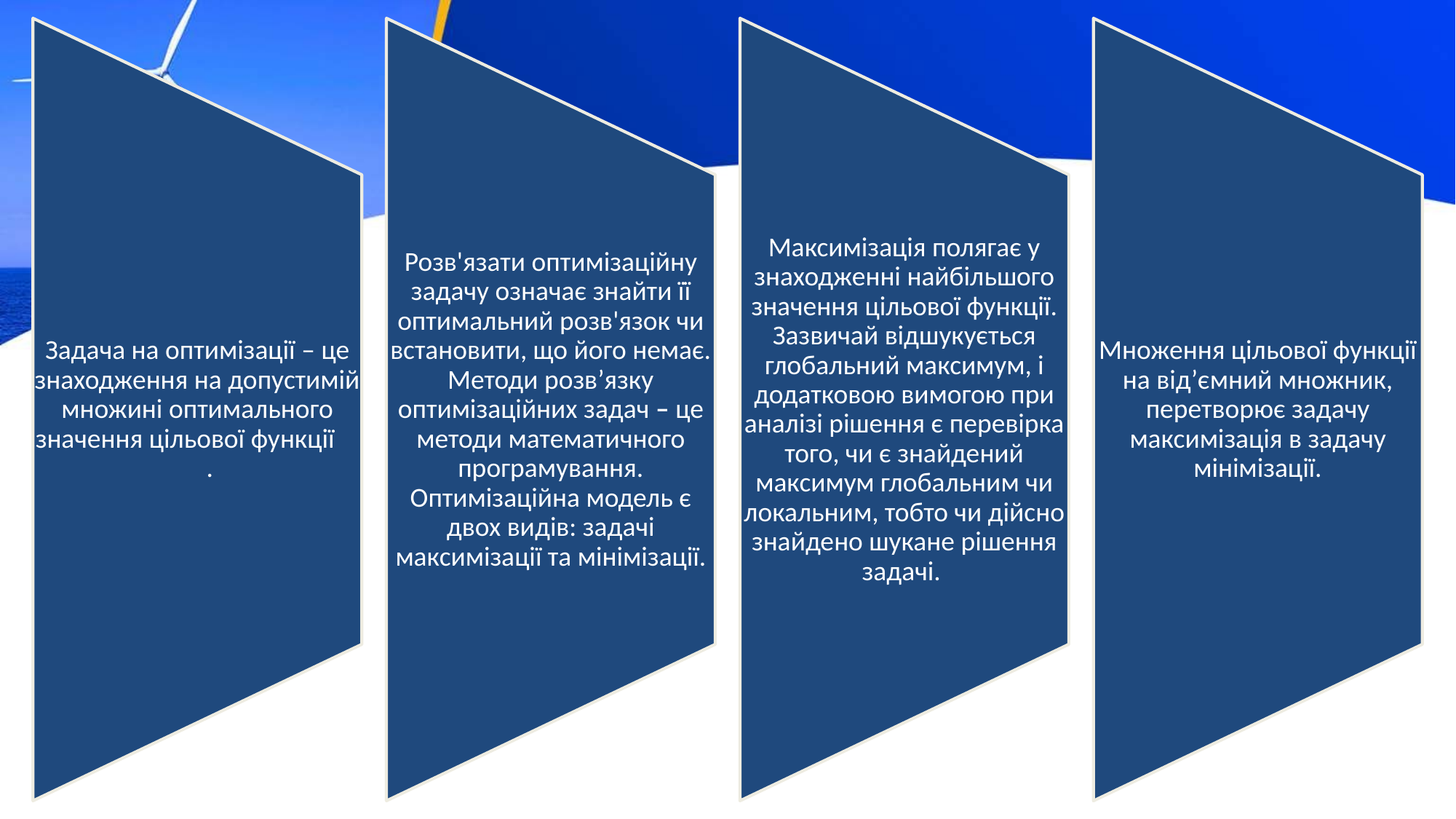

Задача на оптимізації – це знаходження на допустимій множині оптимального значення цільової функції         .
Розв'язати оптимізаційну задачу означає знайти її оптимальний розв'язок чи встановити, що його немає. Методи розв’язку оптимізаційних задач – це методи математичного програмування. Оптимізаційна модель є двох видів: задачі максимізації та мінімізації.
Максимізація полягає у знаходженні найбільшого значення цільової функції. Зазвичай відшукується глобальний максимум, і додатковою вимогою при аналізі рішення є перевірка того, чи є знайдений максимум глобальним чи локальним, тобто чи дійсно знайдено шукане рішення задачі.
Множення цільової функції на від’ємний множник, перетворює задачу максимізація в задачу мінімізації.